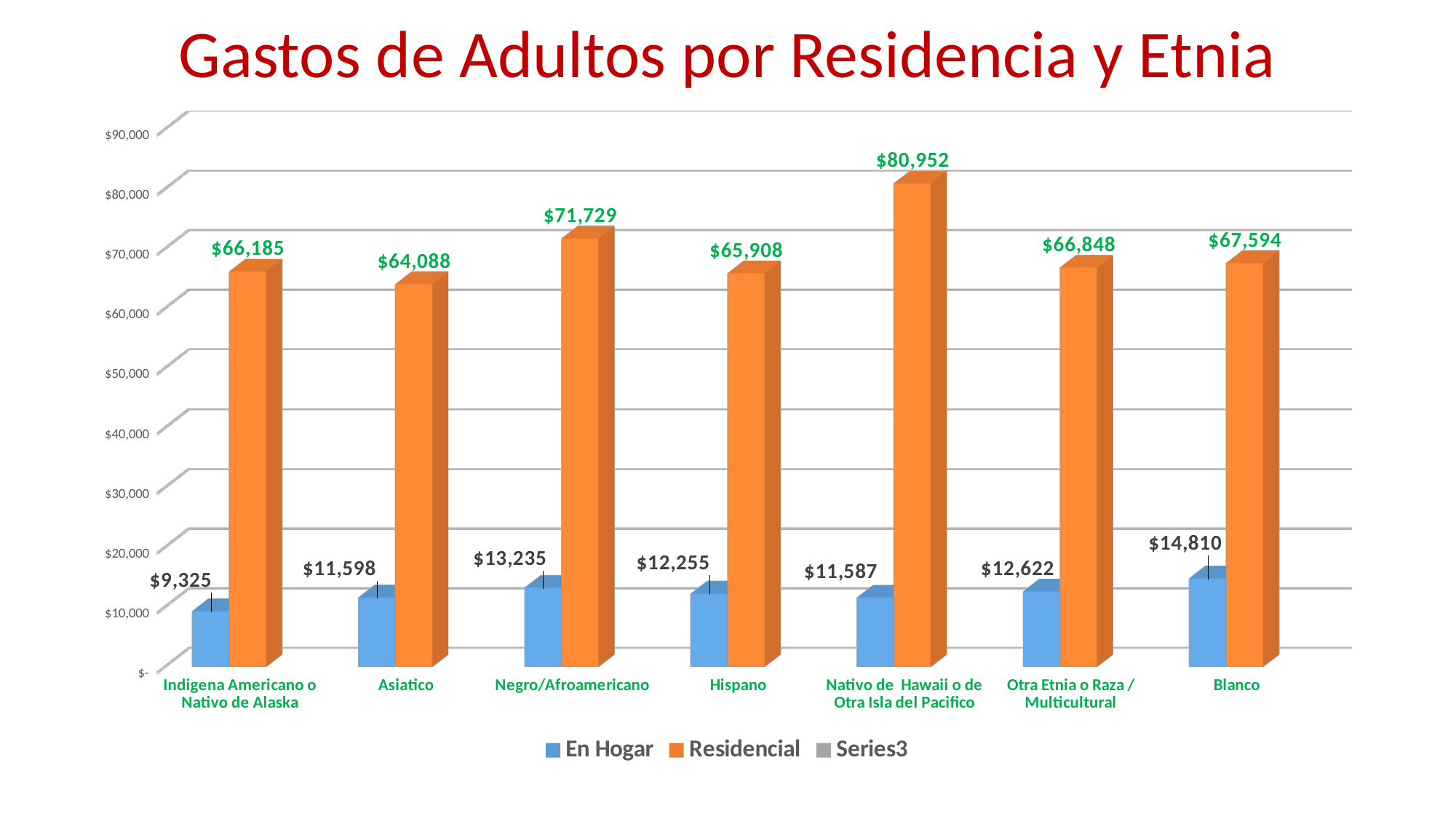

# Gastos de Adultos por Residencia y Etnia

[unsupported chart]